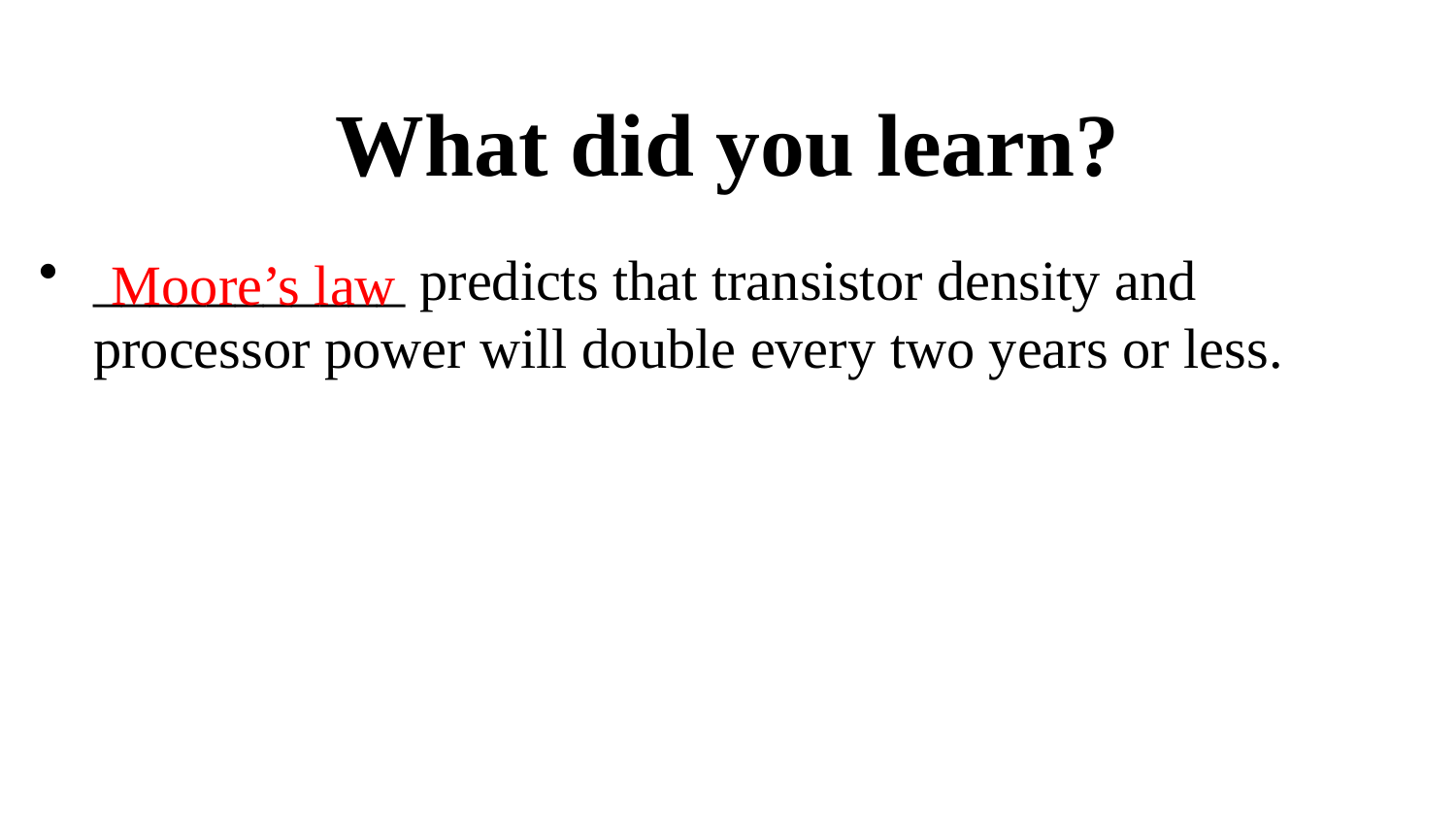

# What did you learn?
___________ predicts that transistor density and processor power will double every two years or less.

Moore’s law